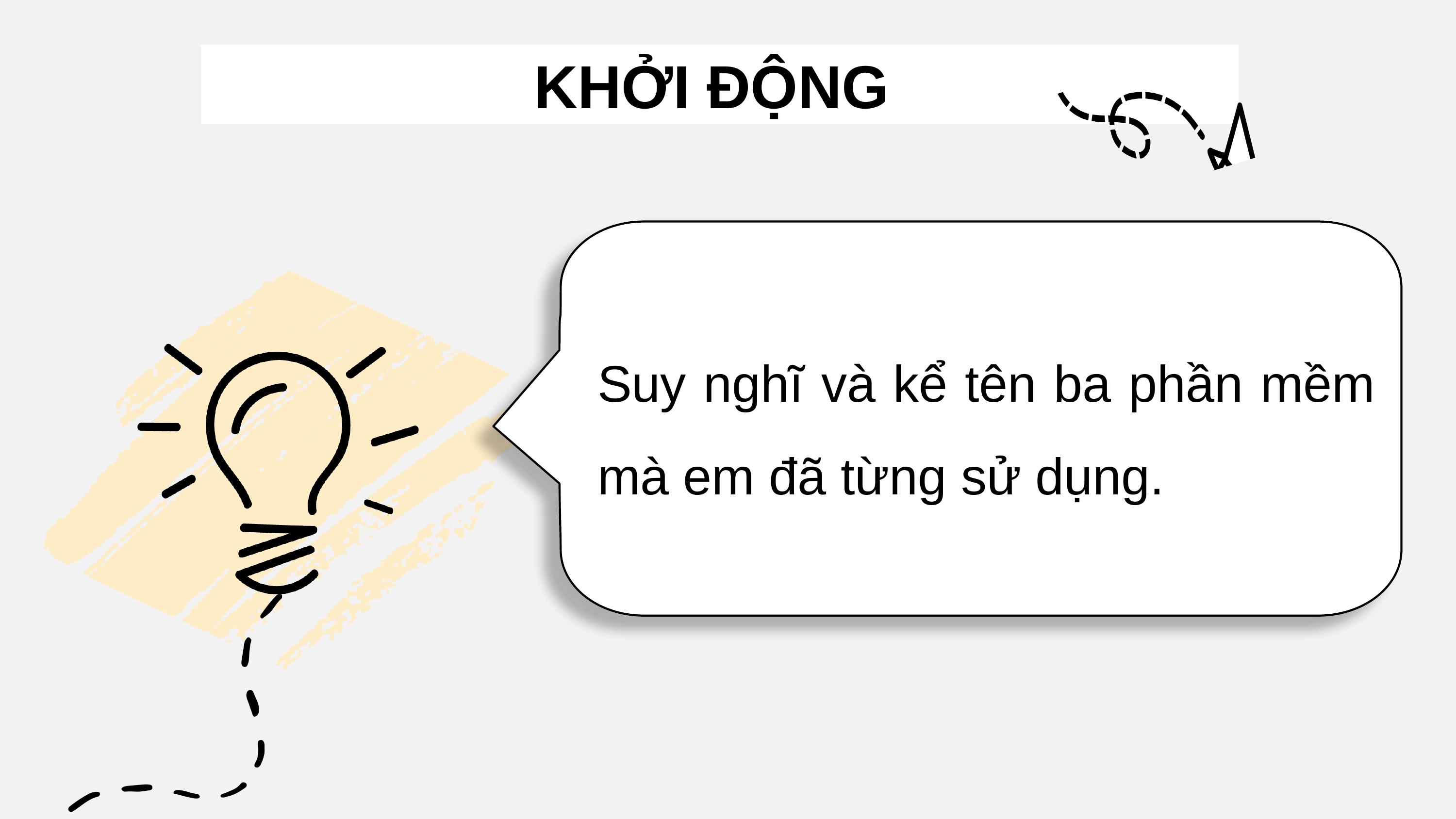

KHỞI ĐỘNG

Suy nghĩ và kể tên ba phần mềm mà em đã từng sử dụng.